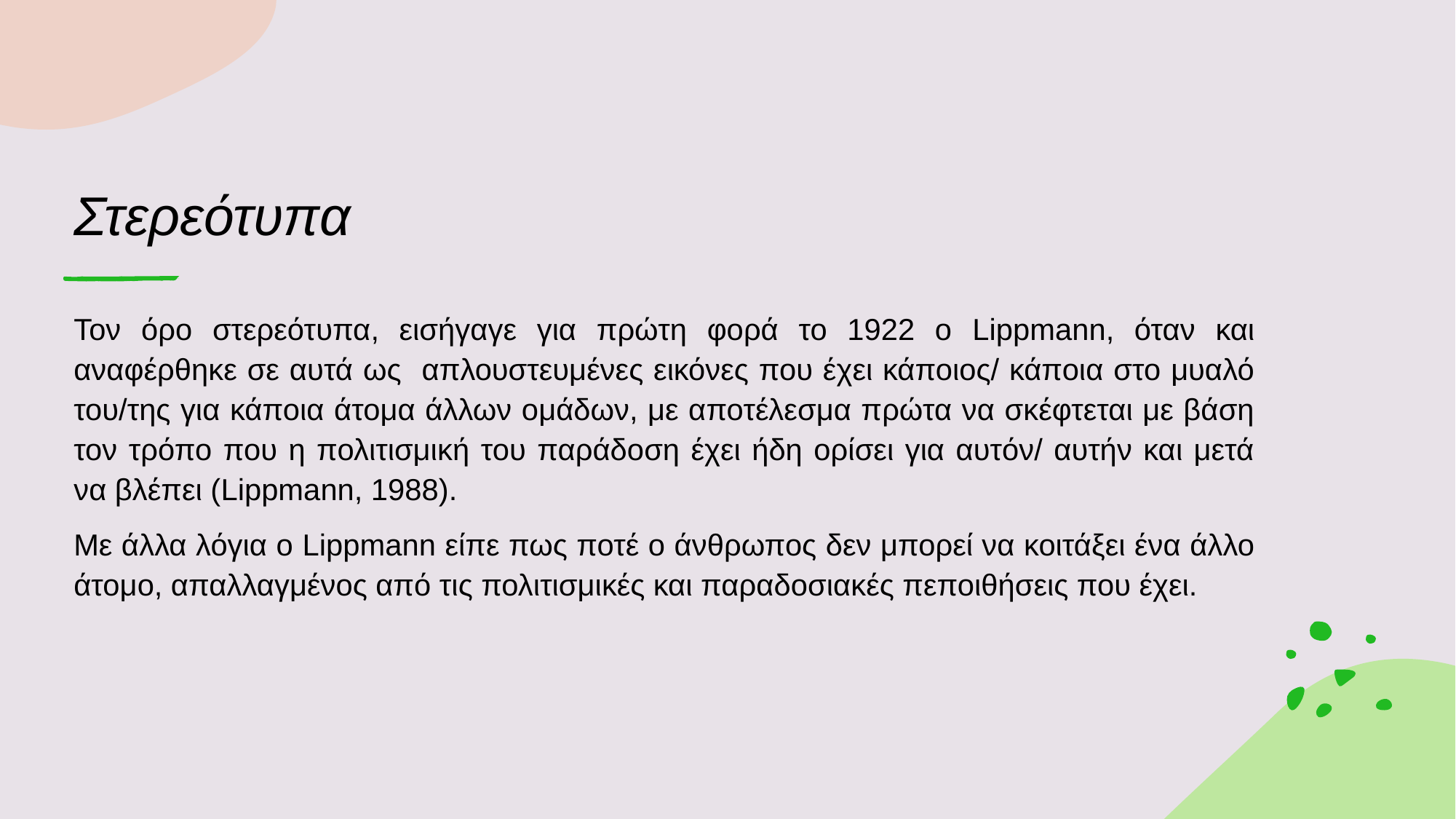

# Στερεότυπα
Τον όρο στερεότυπα, εισήγαγε για πρώτη φορά το 1922 ο Lippmann, όταν και αναφέρθηκε σε αυτά ως  απλουστευμένες εικόνες που έχει κάποιος/ κάποια στο μυαλό του/της για κάποια άτομα άλλων ομάδων, με αποτέλεσμα πρώτα να σκέφτεται με βάση τον τρόπο που η πολιτισμική του παράδοση έχει ήδη ορίσει για αυτόν/ αυτήν και μετά να βλέπει (Lippmann, 1988).
Με άλλα λόγια ο Lippmann είπε πως ποτέ ο άνθρωπος δεν μπορεί να κοιτάξει ένα άλλο άτομο, απαλλαγμένος από τις πολιτισμικές και παραδοσιακές πεποιθήσεις που έχει.